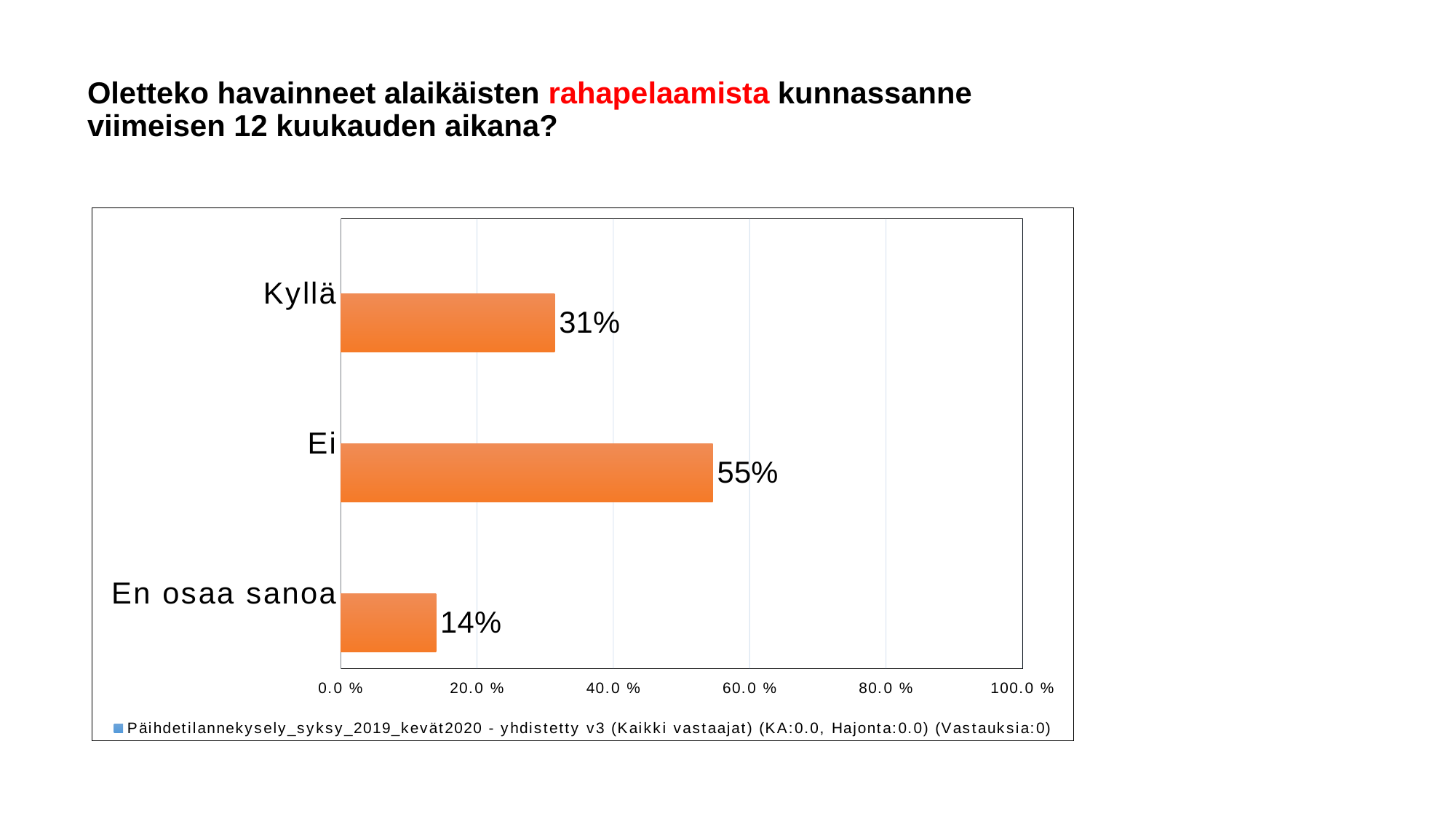

Oletteko havainneet alaikäisten rahapelaamista kunnassanne viimeisen 12 kuukauden aikana?

### Chart

| Category | Päihdetilannekysely_syksy_2019_kevät2020 - yhdistetty v3 (Kaikki vastaajat) (KA:0.0, Hajonta:0.0) (Vastauksia:0) | vastaukset (Kaikki vastaajat) (KA:1.83, Hajonta:0.65) (Vastauksia:4042) |
|---|---|---|
| Kyllä | 0.0 | 0.314 |
| Ei | 0.0 | 0.546 |
| En osaa sanoa | 0.0 | 0.14 |